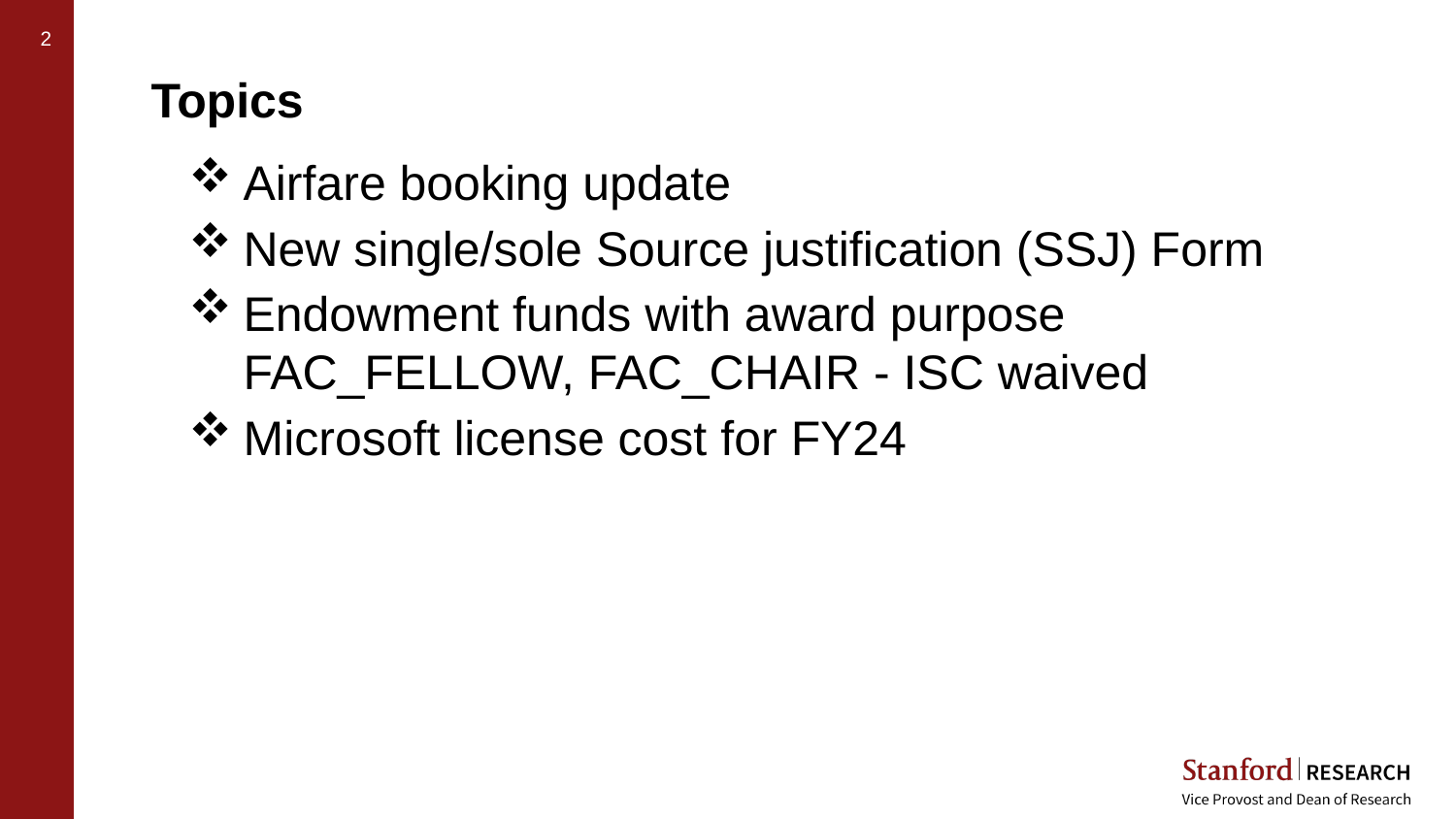

# Topics
Airfare booking update
New single/sole Source justification (SSJ) Form
Endowment funds with award purpose FAC_FELLOW, FAC_CHAIR - ISC waived
Microsoft license cost for FY24